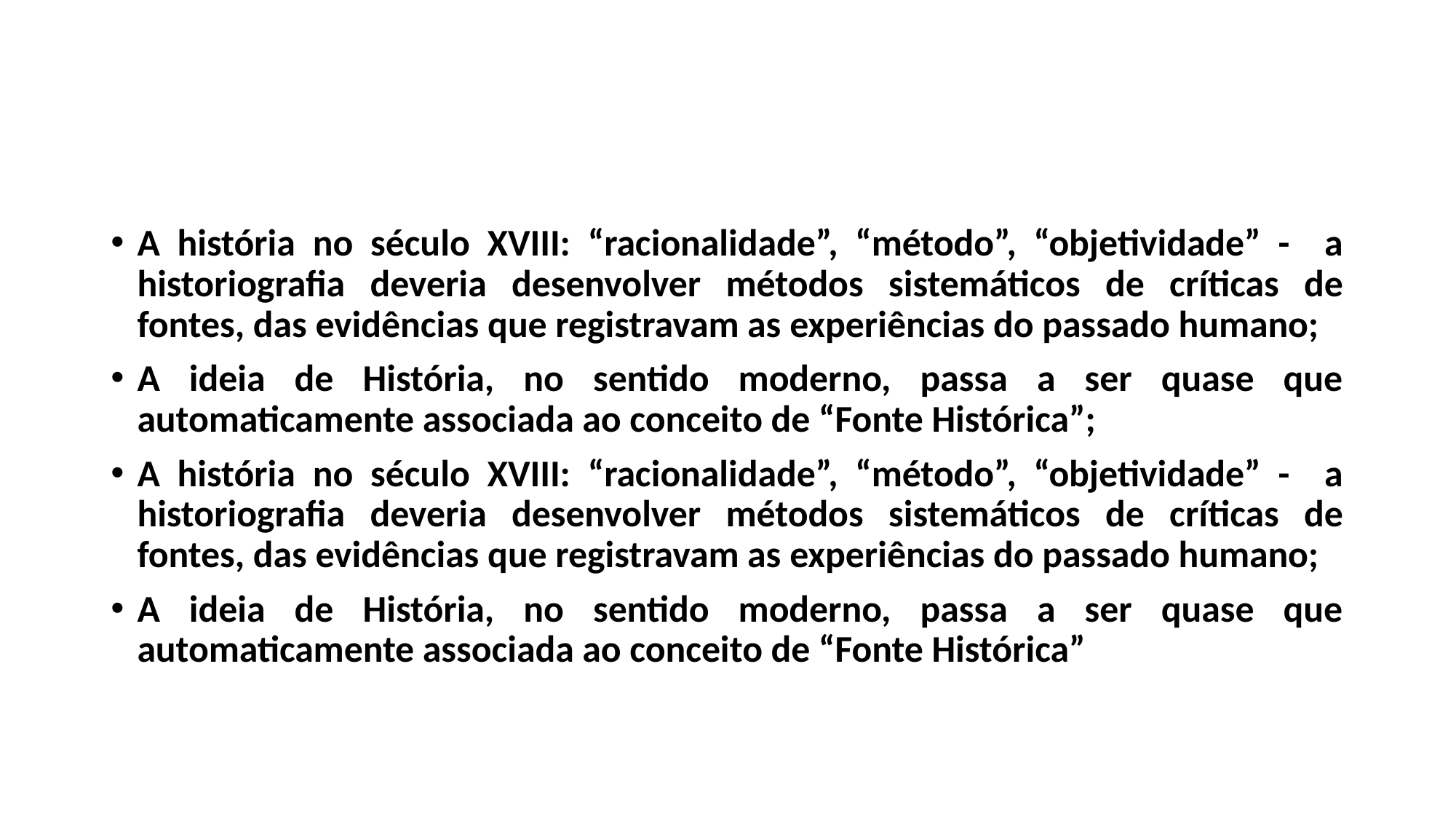

#
A história no século XVIII: “racionalidade”, “método”, “objetividade” -  a historiografia deveria desenvolver métodos sistemáticos de críticas de fontes, das evidências que registravam as experiências do passado humano;
A ideia de História, no sentido moderno, passa a ser quase que automaticamente associada ao conceito de “Fonte Histórica”;
A história no século XVIII: “racionalidade”, “método”, “objetividade” -  a historiografia deveria desenvolver métodos sistemáticos de críticas de fontes, das evidências que registravam as experiências do passado humano;
A ideia de História, no sentido moderno, passa a ser quase que automaticamente associada ao conceito de “Fonte Histórica”